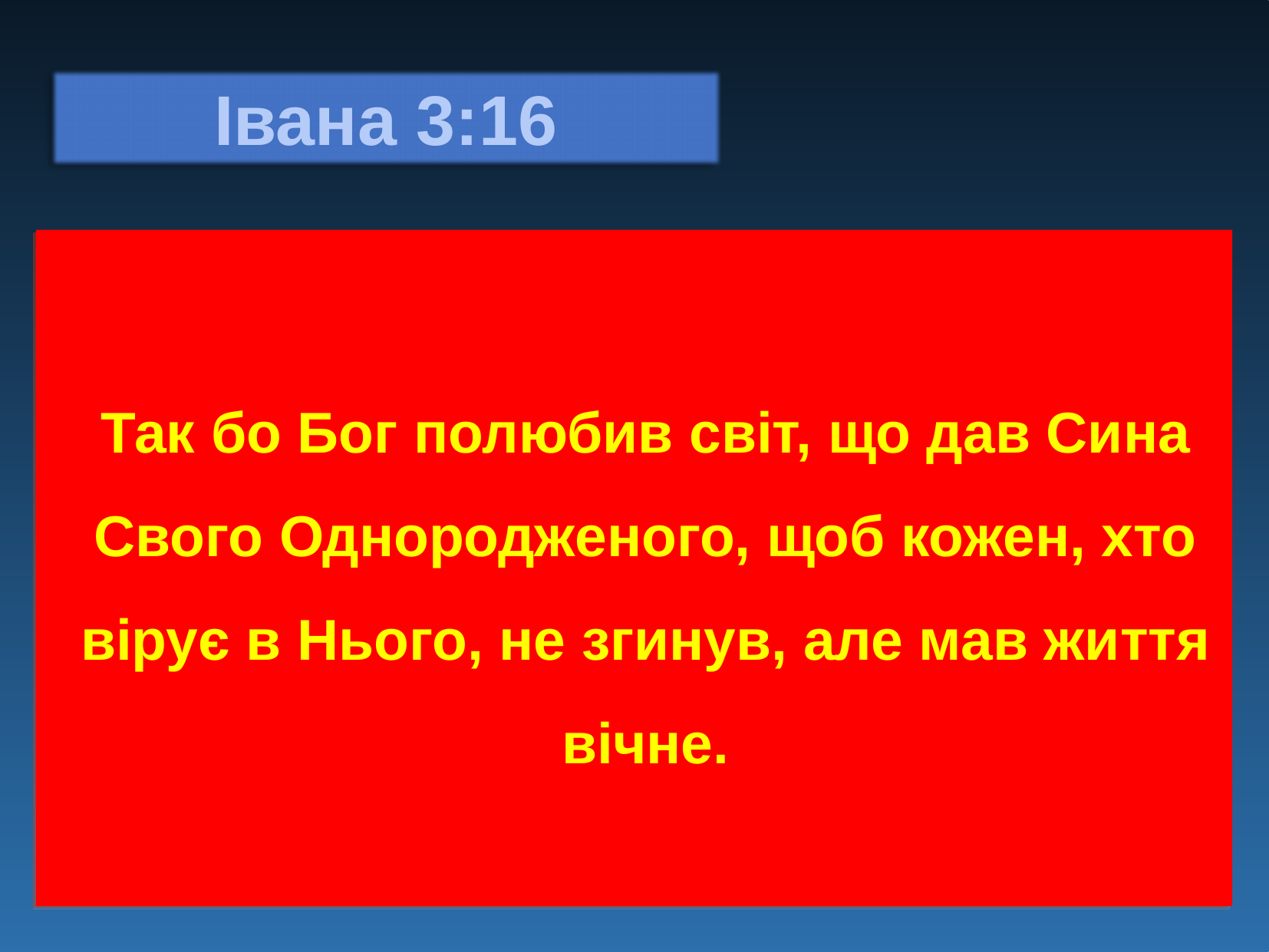

Івана 3:16
# Так бо Бог полюбив світ, що дав Сина Свого Однородженого, щоб кожен, хто вірує в Нього, не згинув, але мав життя вічне.